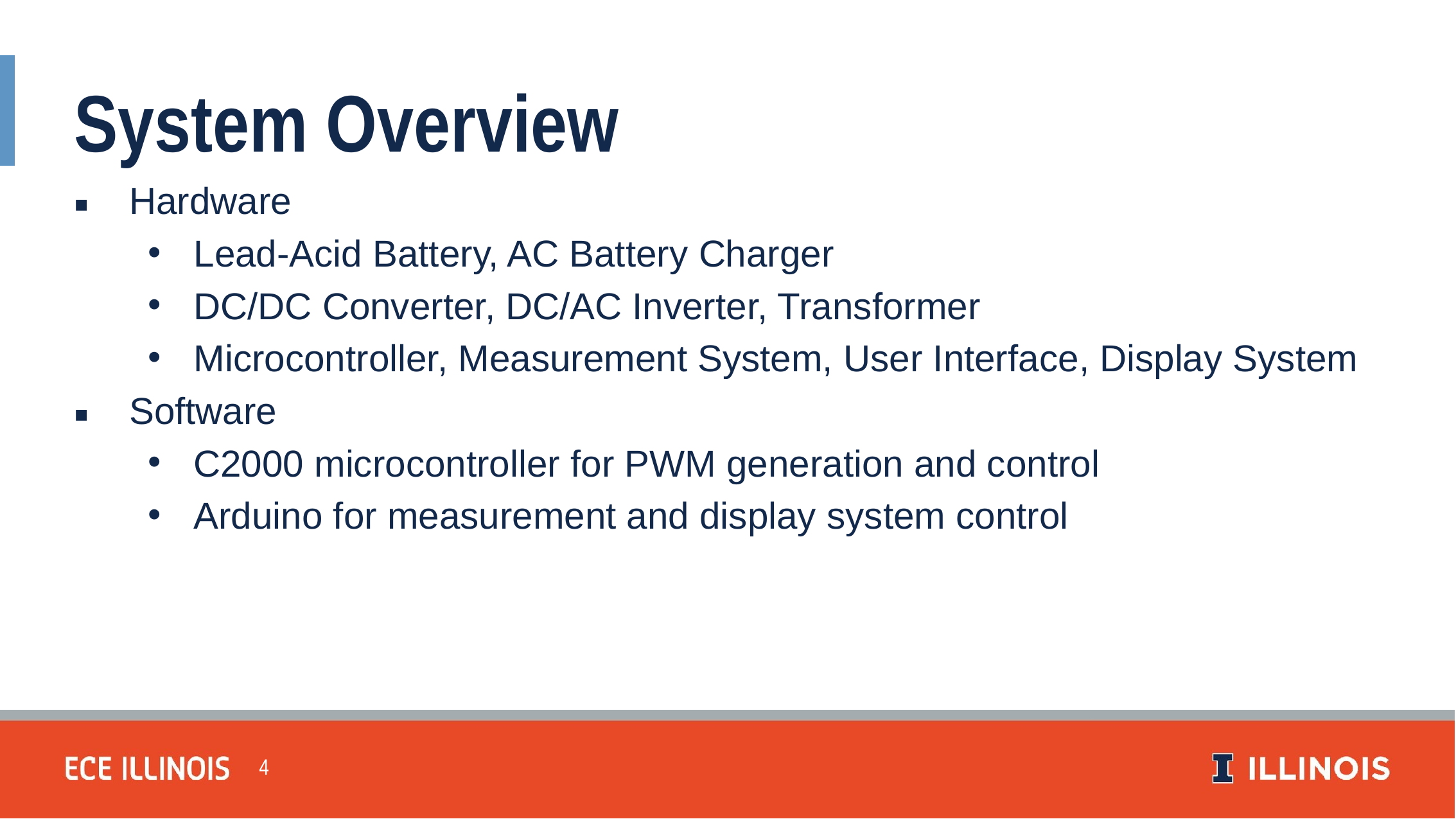

System Overview
Hardware
Lead-Acid Battery, AC Battery Charger
DC/DC Converter, DC/AC Inverter, Transformer
Microcontroller, Measurement System, User Interface, Display System
Software
C2000 microcontroller for PWM generation and control
Arduino for measurement and display system control